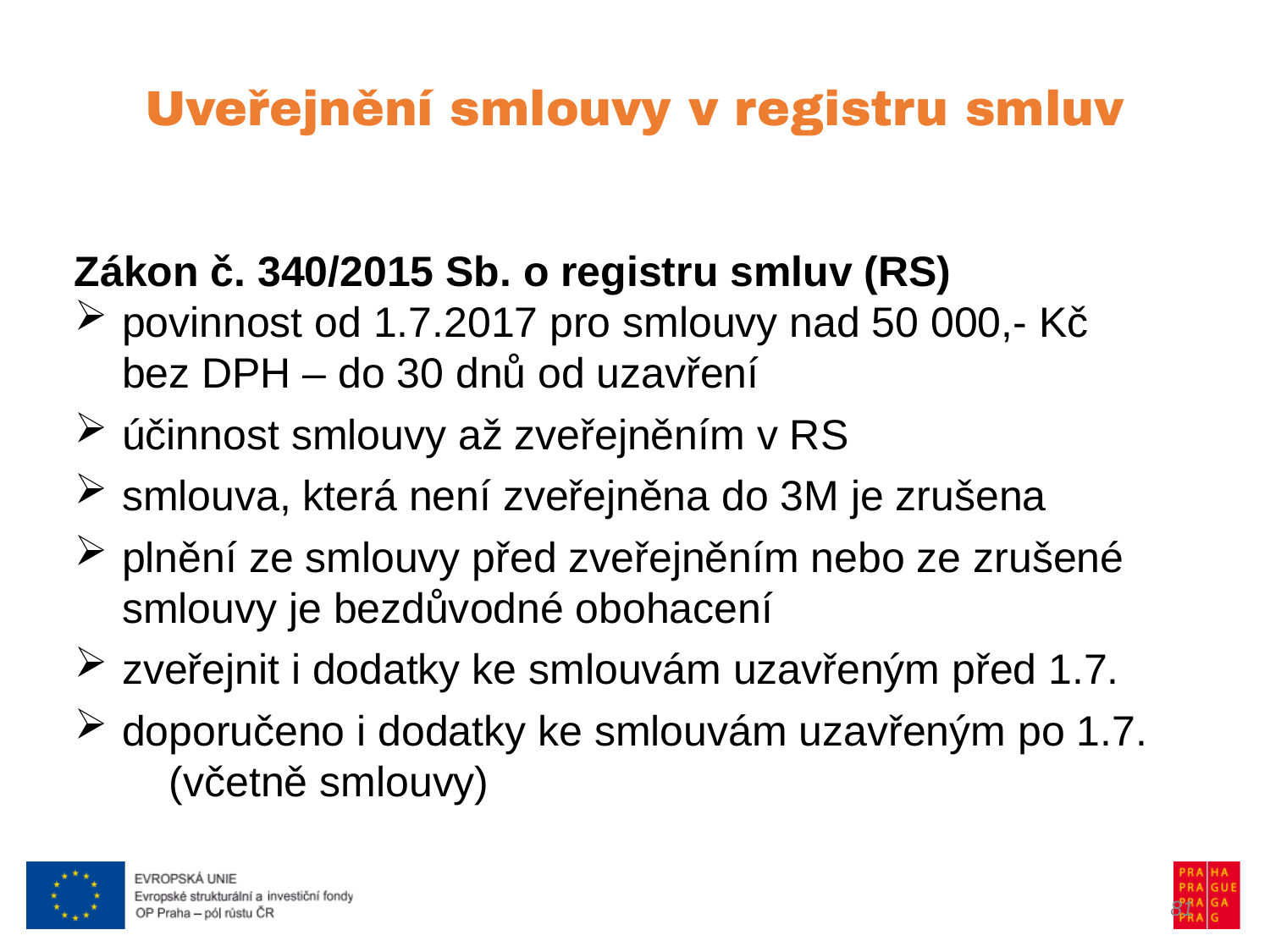

Uveřejnění smlouvy v registru smluv
Zákon č. 340/2015 Sb. o registru smluv (RS)
povinnost od 1.7.2017 pro smlouvy nad 50 000,- Kč bez DPH – do 30 dnů od uzavření
účinnost smlouvy až zveřejněním v RS
smlouva, která není zveřejněna do 3M je zrušena
plnění ze smlouvy před zveřejněním nebo ze zrušené smlouvy je bezdůvodné obohacení
zveřejnit i dodatky ke smlouvám uzavřeným před 1.7.
doporučeno i dodatky ke smlouvám uzavřeným po 1.7.     (včetně smlouvy)

81